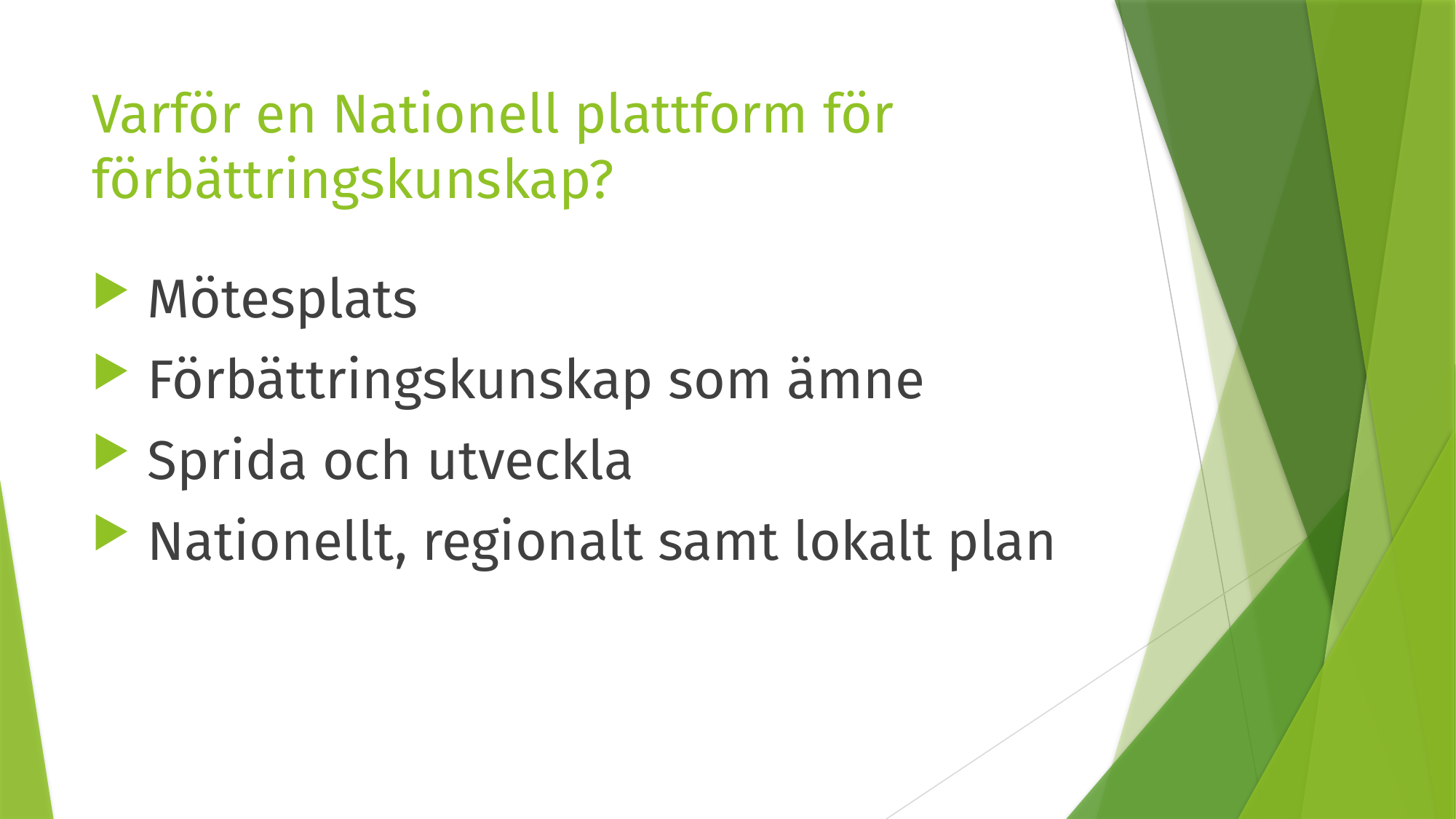

# Varför en Nationell plattform för förbättringskunskap?
 Mötesplats
 Förbättringskunskap som ämne
 Sprida och utveckla
 Nationellt, regionalt samt lokalt plan